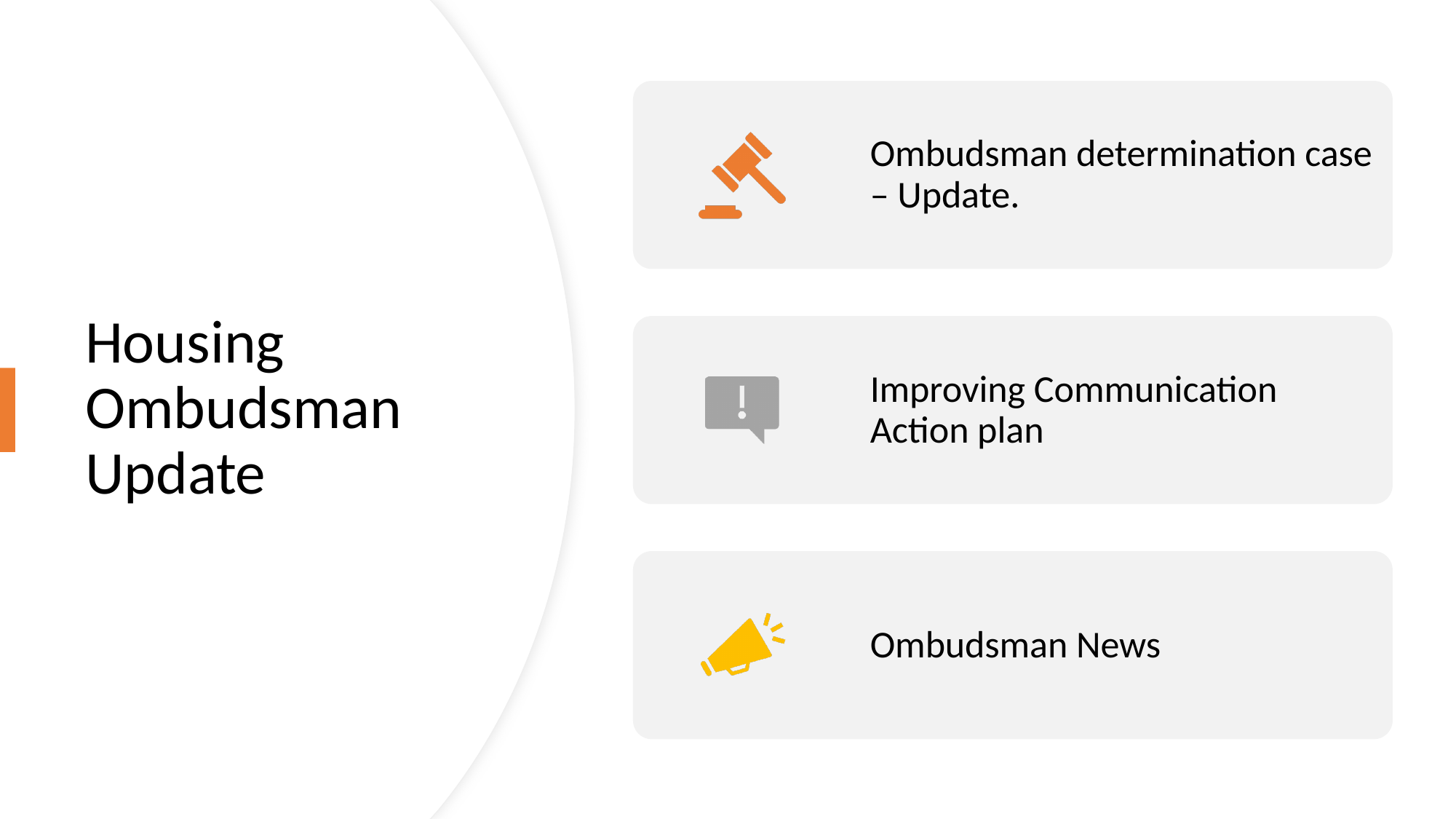

Ombudsman determination case – Update.
Improving Communication Action plan
Ombudsman News
# Housing Ombudsman Update